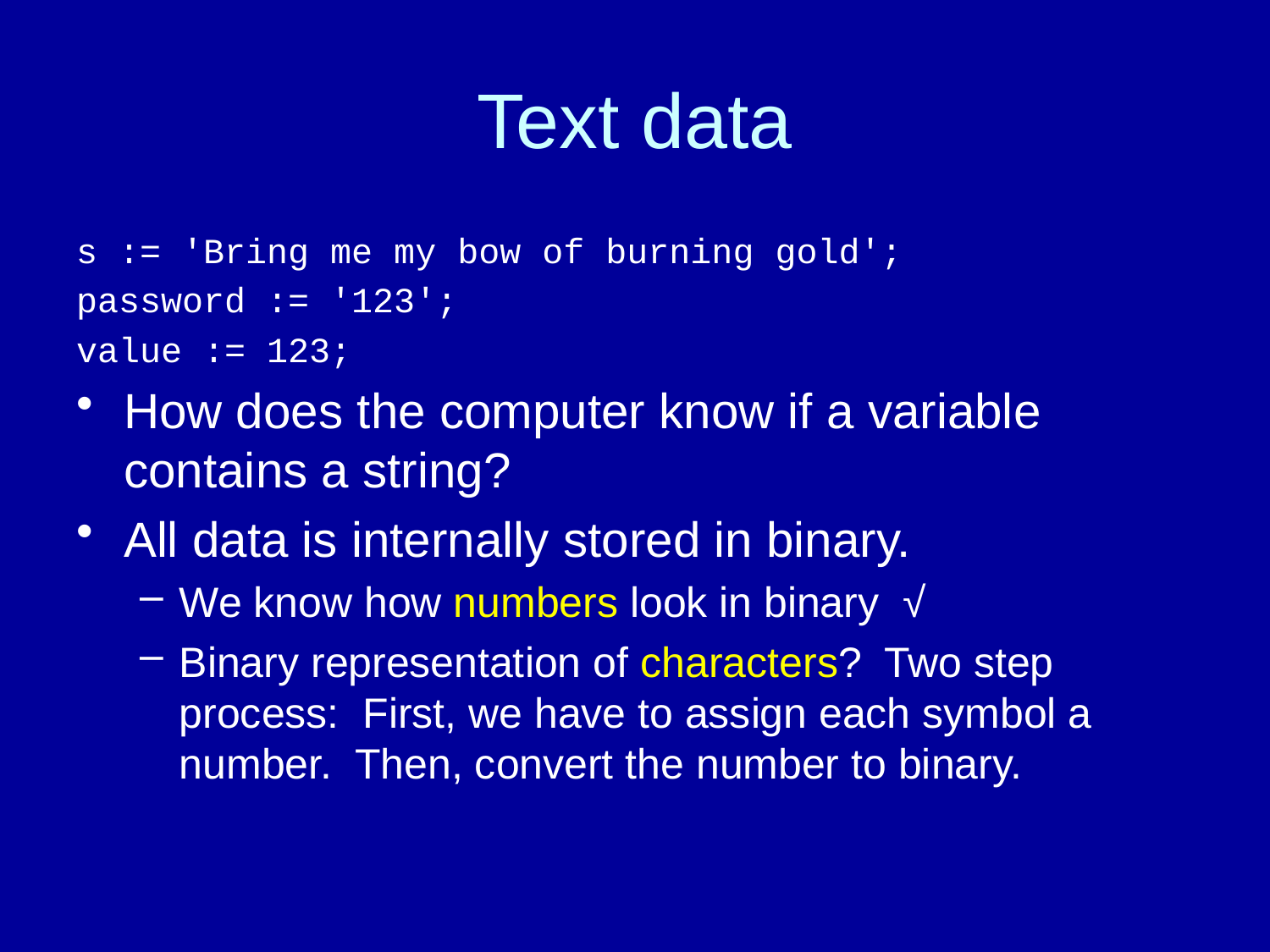

# Text data
s := 'Bring me my bow of burning gold';
password := '123';
value := 123;
How does the computer know if a variable contains a string?
All data is internally stored in binary.
We know how numbers look in binary  √
Binary representation of characters?  Two step process:  First, we have to assign each symbol a number.  Then, convert the number to binary.